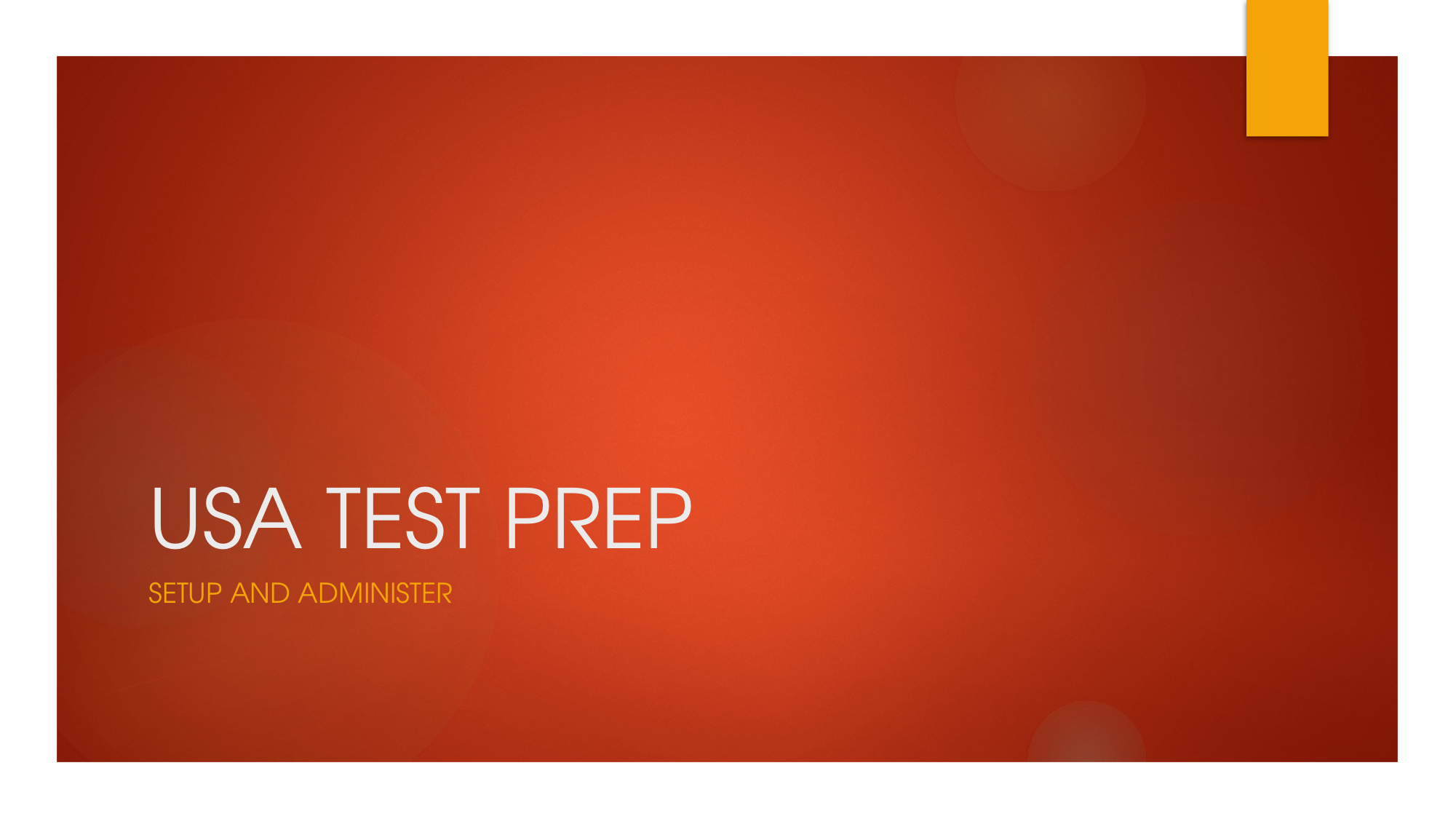

# USA TEST PREP
SETUP AND ADMINISTER